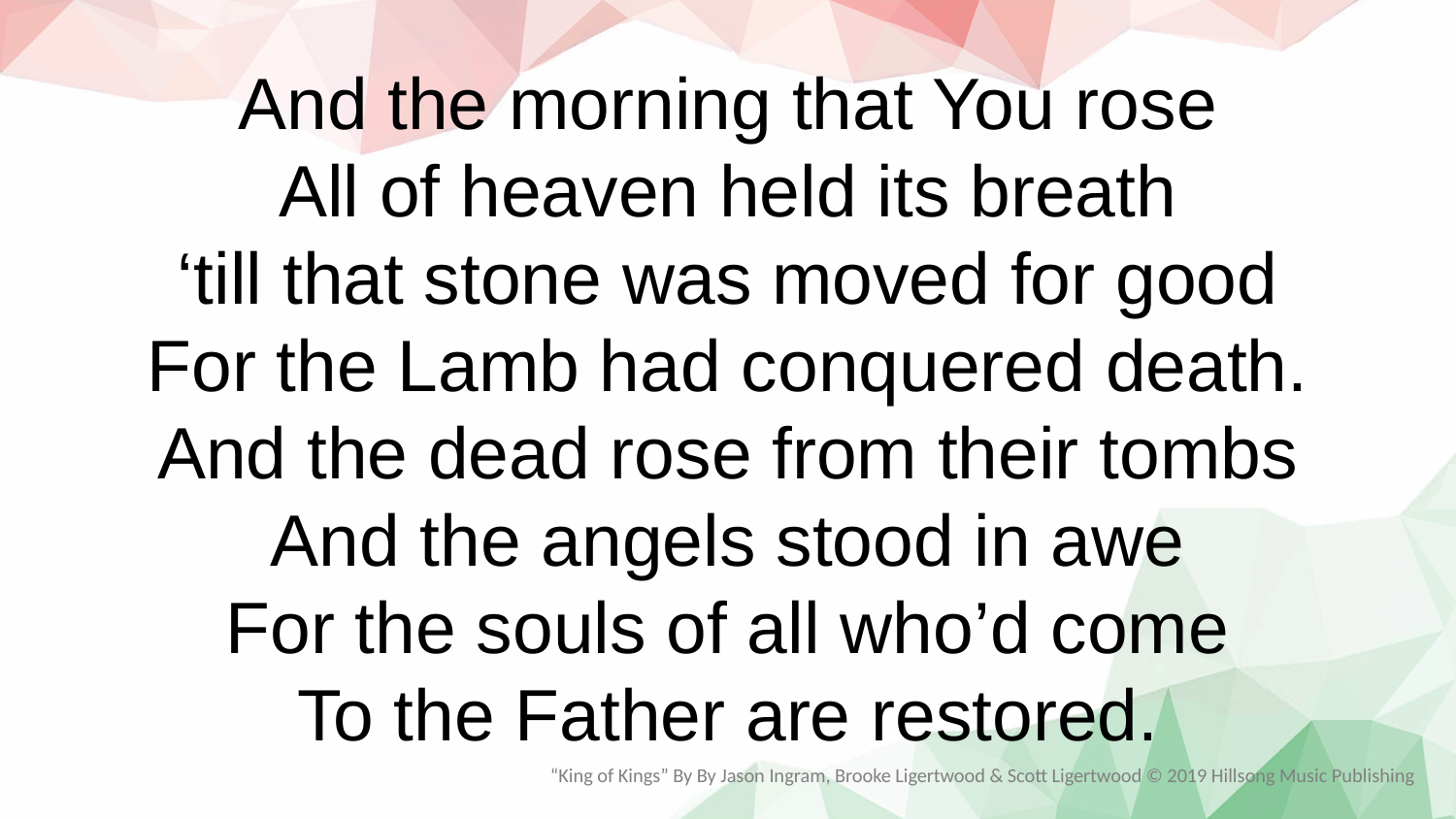

And the morning that You rose
All of heaven held its breath
‘till that stone was moved for good
For the Lamb had conquered death.
And the dead rose from their tombs
And the angels stood in awe
For the souls of all who’d come
To the Father are restored.
“King of Kings” By By Jason Ingram, Brooke Ligertwood & Scott Ligertwood © 2019 Hillsong Music Publishing